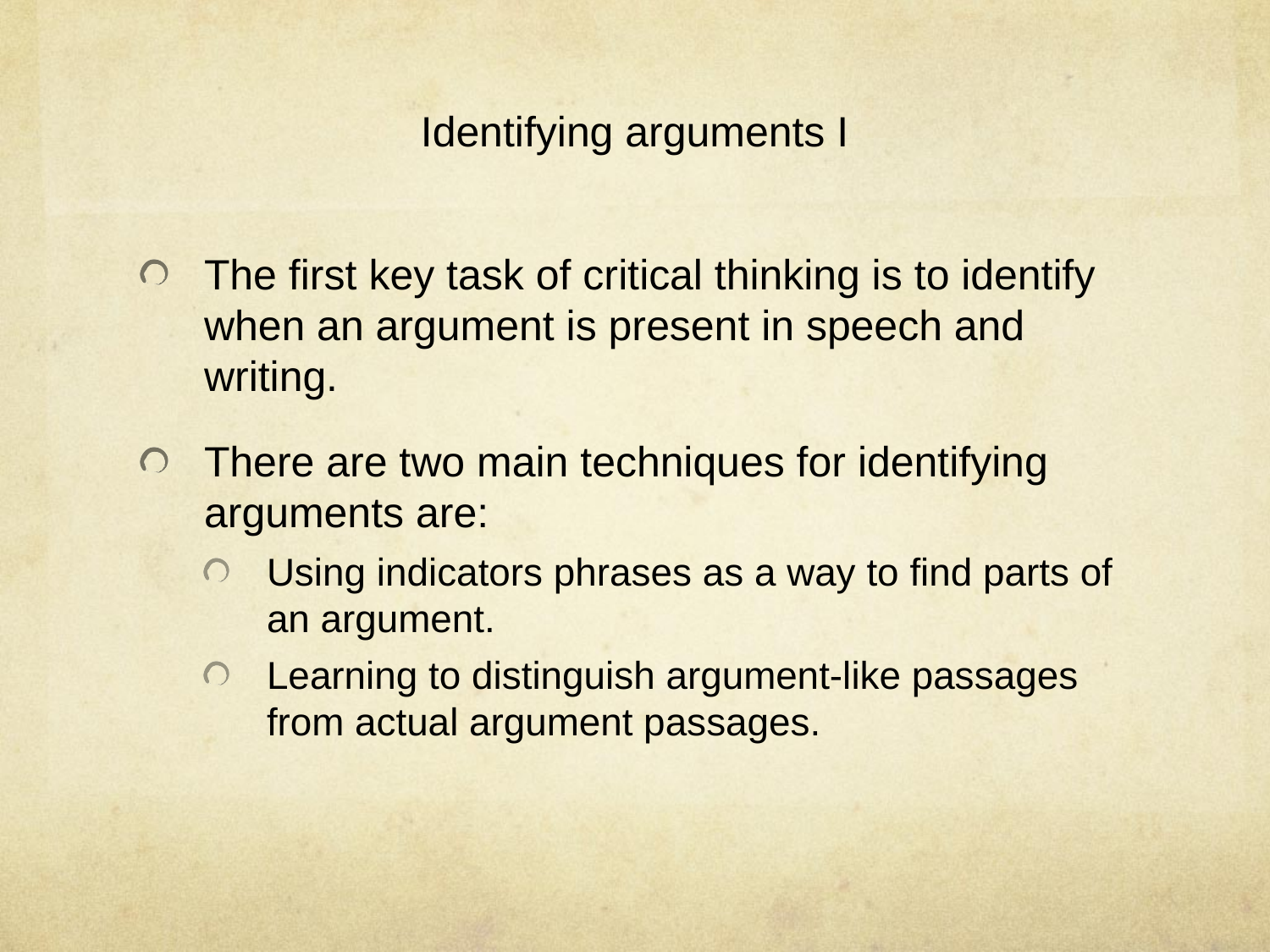

# Identifying arguments I
The first key task of critical thinking is to identify when an argument is present in speech and writing.
There are two main techniques for identifying arguments are:
Using indicators phrases as a way to find parts of an argument.
Learning to distinguish argument-like passages from actual argument passages.